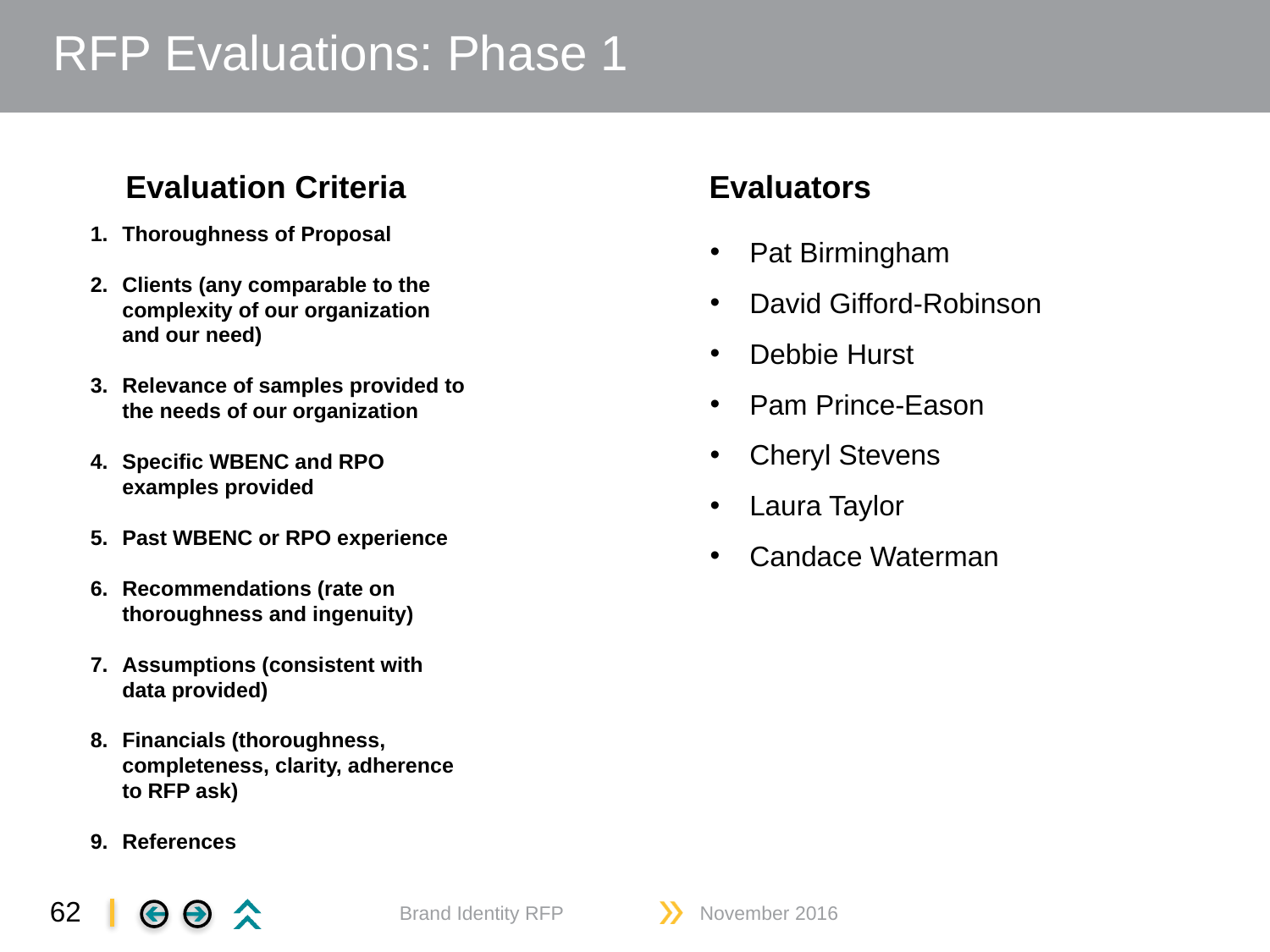

# RFP Evaluations: Phase 1
Evaluators
Evaluation Criteria

Pat Birmingham

David Gifford-Robinson

Debbie Hurst

Pam Prince-Eason

Cheryl Stevens

Laura Taylor

Candace Waterman

Thoroughness of Proposal

Clients (any comparable to the complexity of our organization and our need)

Relevance of samples provided to the needs of our organization

Specific WBENC and RPO examples provided

Past WBENC or RPO experience

Recommendations (rate on thoroughness and ingenuity)

Assumptions (consistent with data provided)

Financials (thoroughness, completeness, clarity, adherence to RFP ask)

References